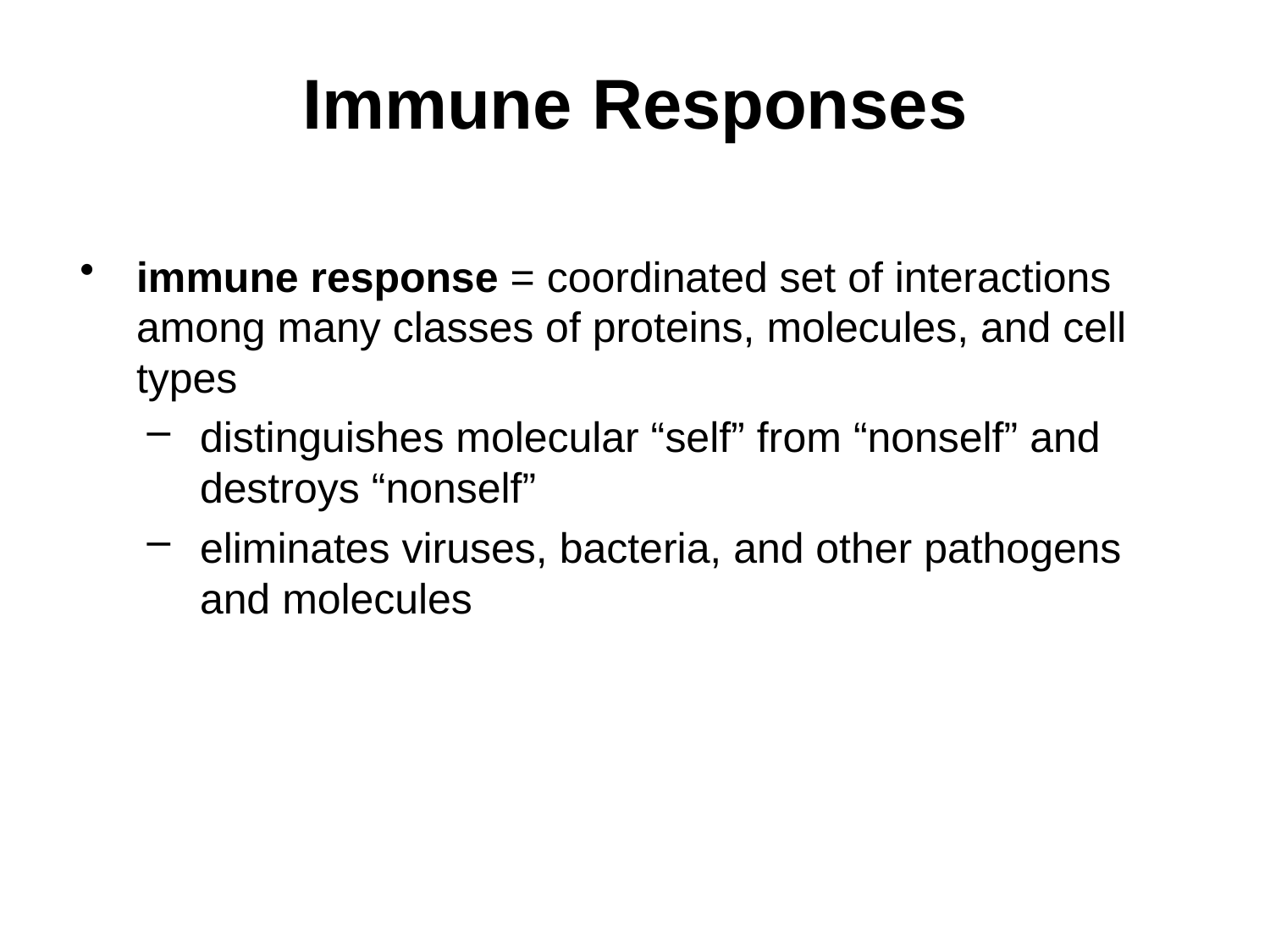

# Immune Responses
immune response = coordinated set of interactions among many classes of proteins, molecules, and cell types
distinguishes molecular “self” from “nonself” and destroys “nonself”
eliminates viruses, bacteria, and other pathogens and molecules